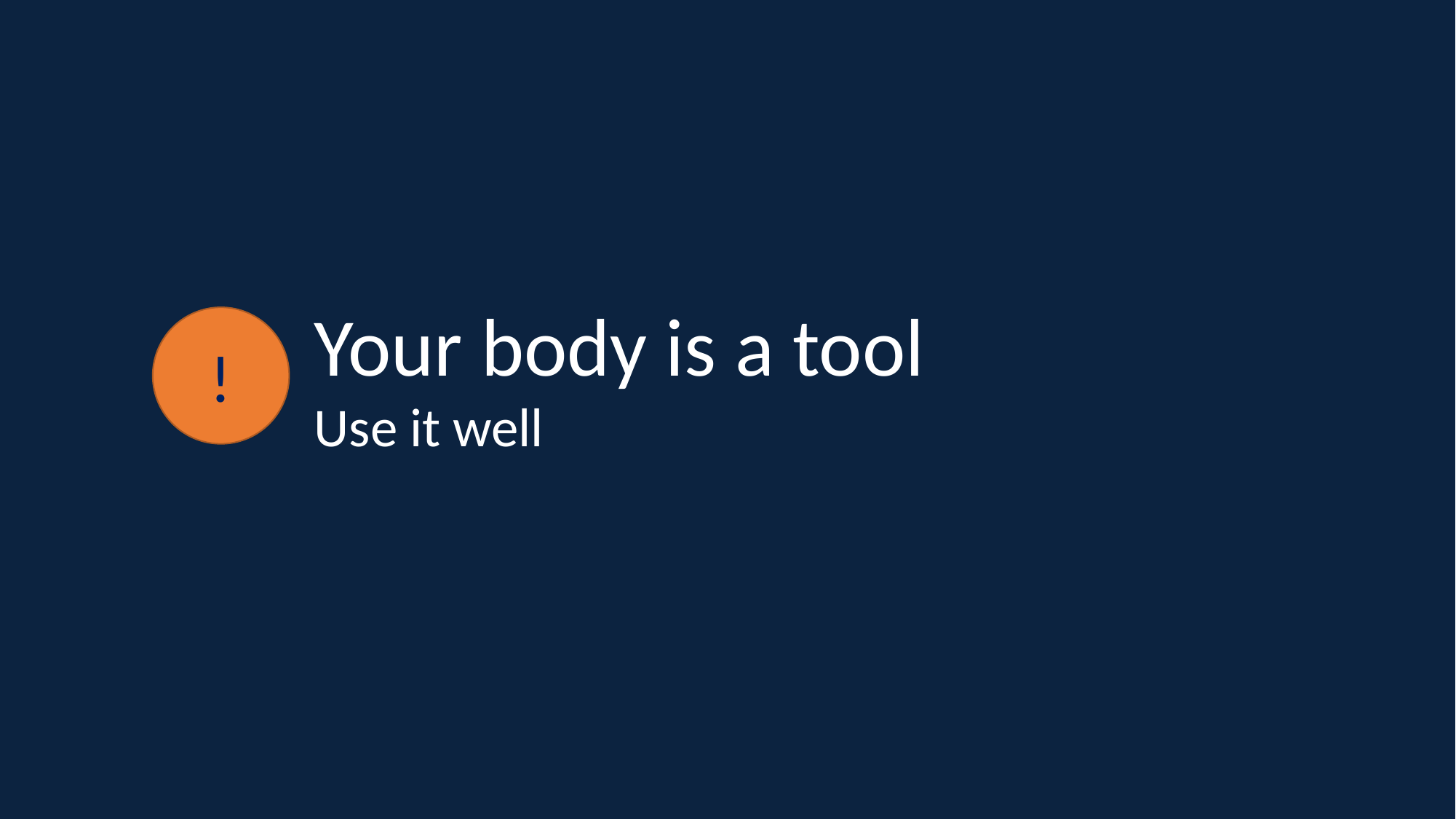

!
Your body is a tool
Use it well